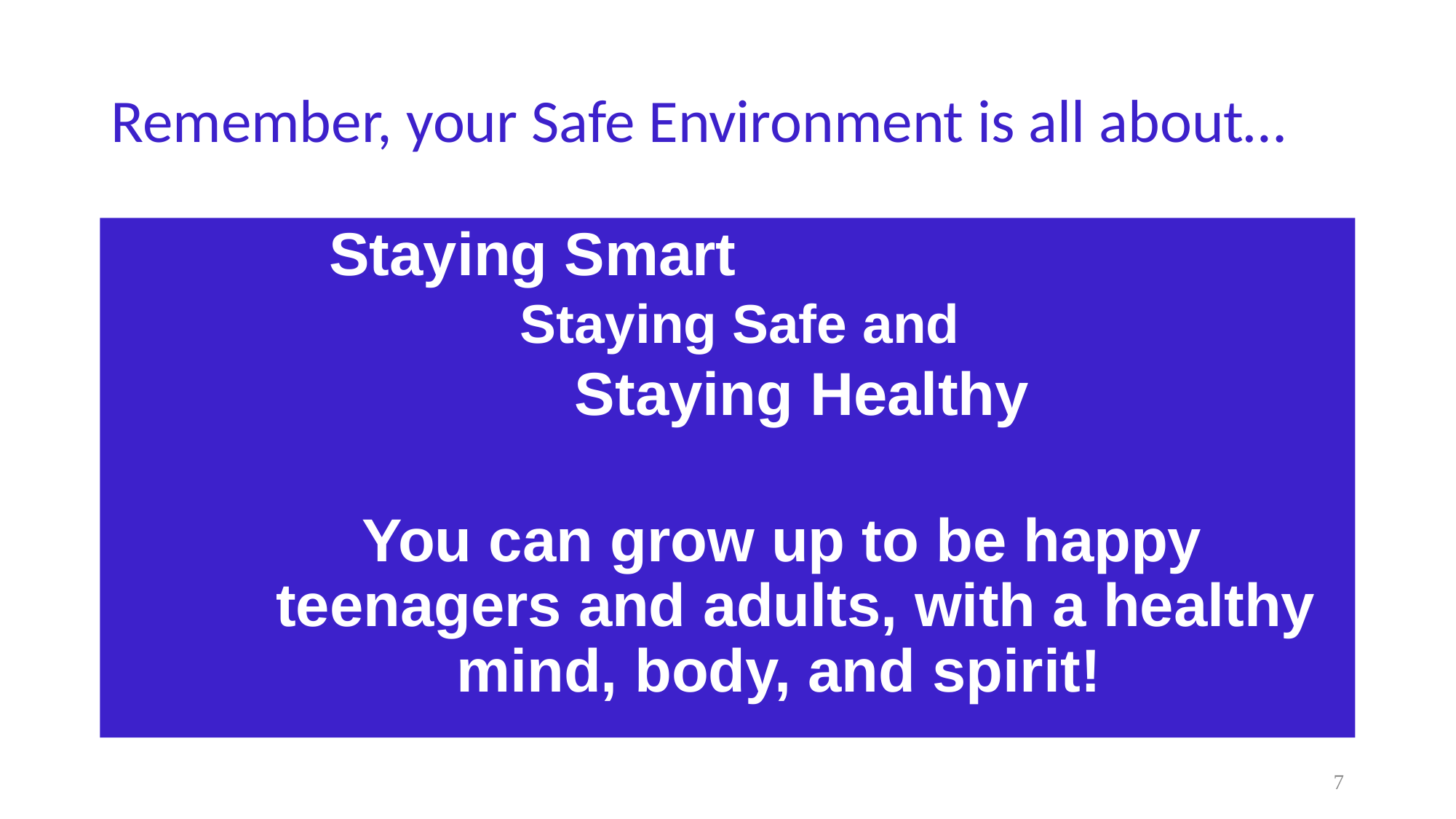

# Remember, your Safe Environment is all about…
Staying Smart
				Staying Safe and
				Staying Healthy

You can grow up to be happy teenagers and adults, with a healthy mind, body, and spirit!
7